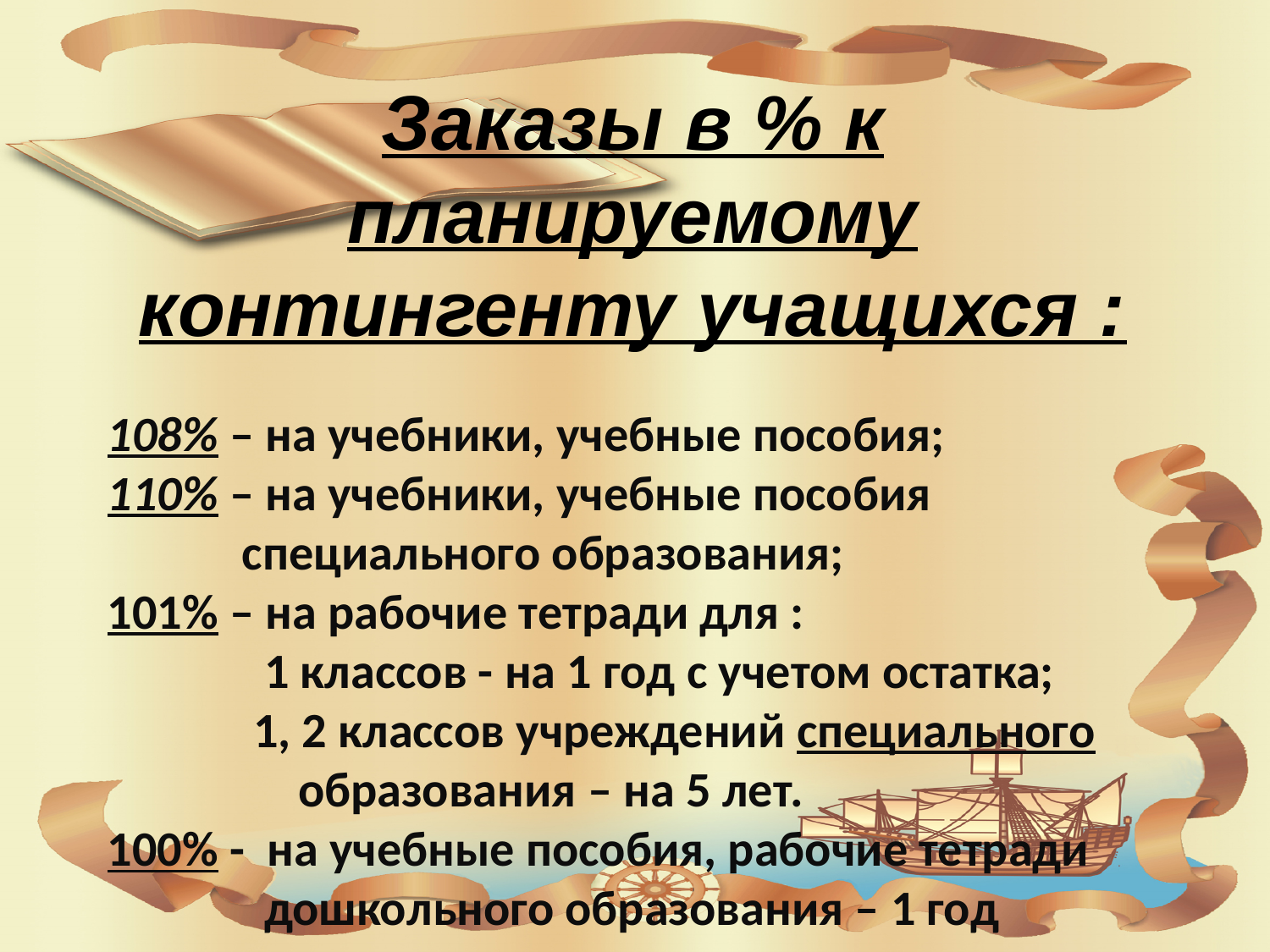

Заказы в % к планируемому контингенту учащихся :

108% – на учебники, учебные пособия;
110% – на учебники, учебные пособия
            специального образования;
101% – на рабочие тетради для :
              1 классов - на 1 год с учетом остатка;
             1, 2 классов учреждений специального
                 образования – на 5 лет.
100% -  на учебные пособия, рабочие тетради
              дошкольного образования – 1 год